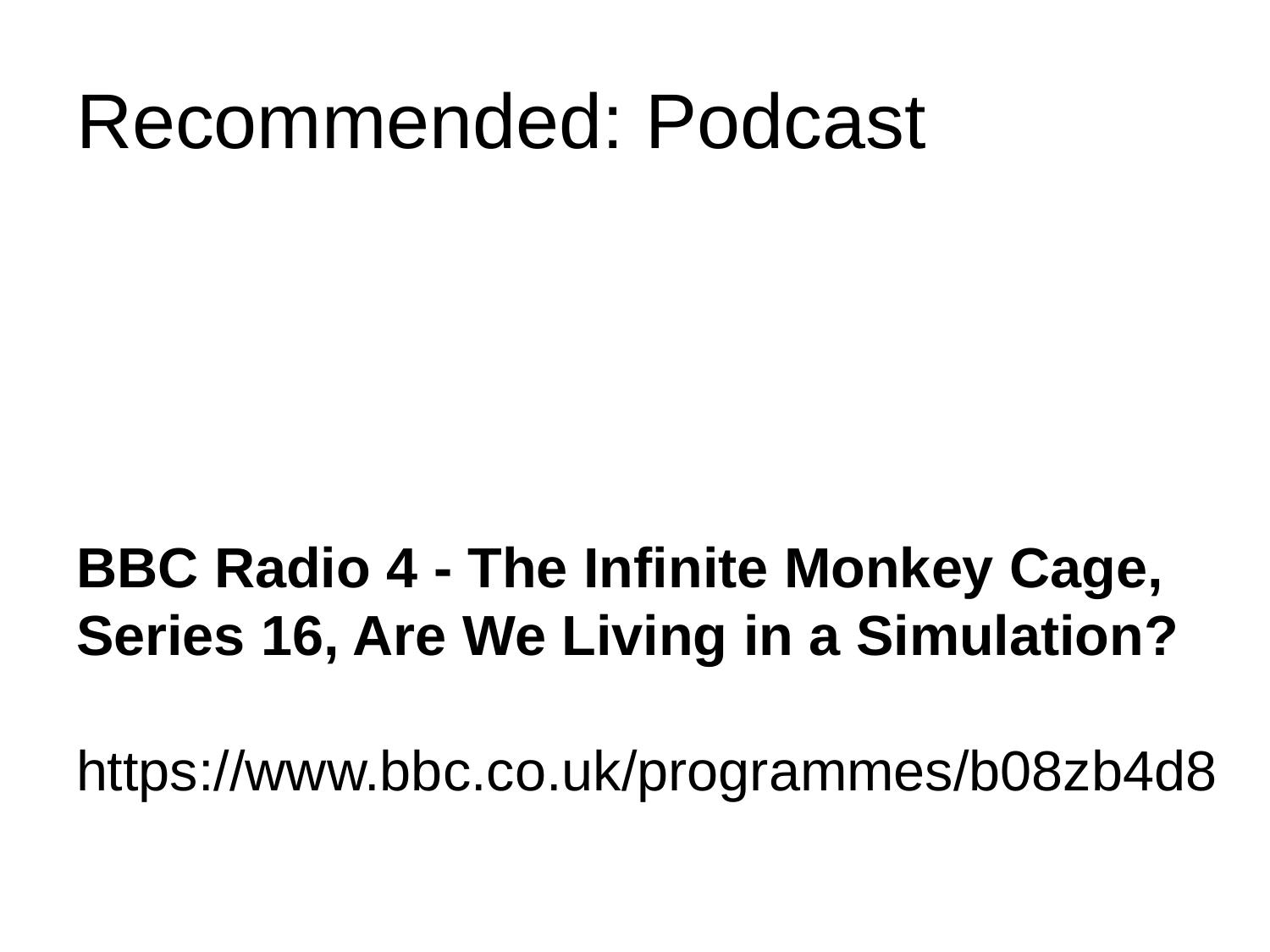

# Recommended: Podcast
BBC Radio 4 - The Infinite Monkey Cage, Series 16, Are We Living in a Simulation?
https://www.bbc.co.uk/programmes/b08zb4d8